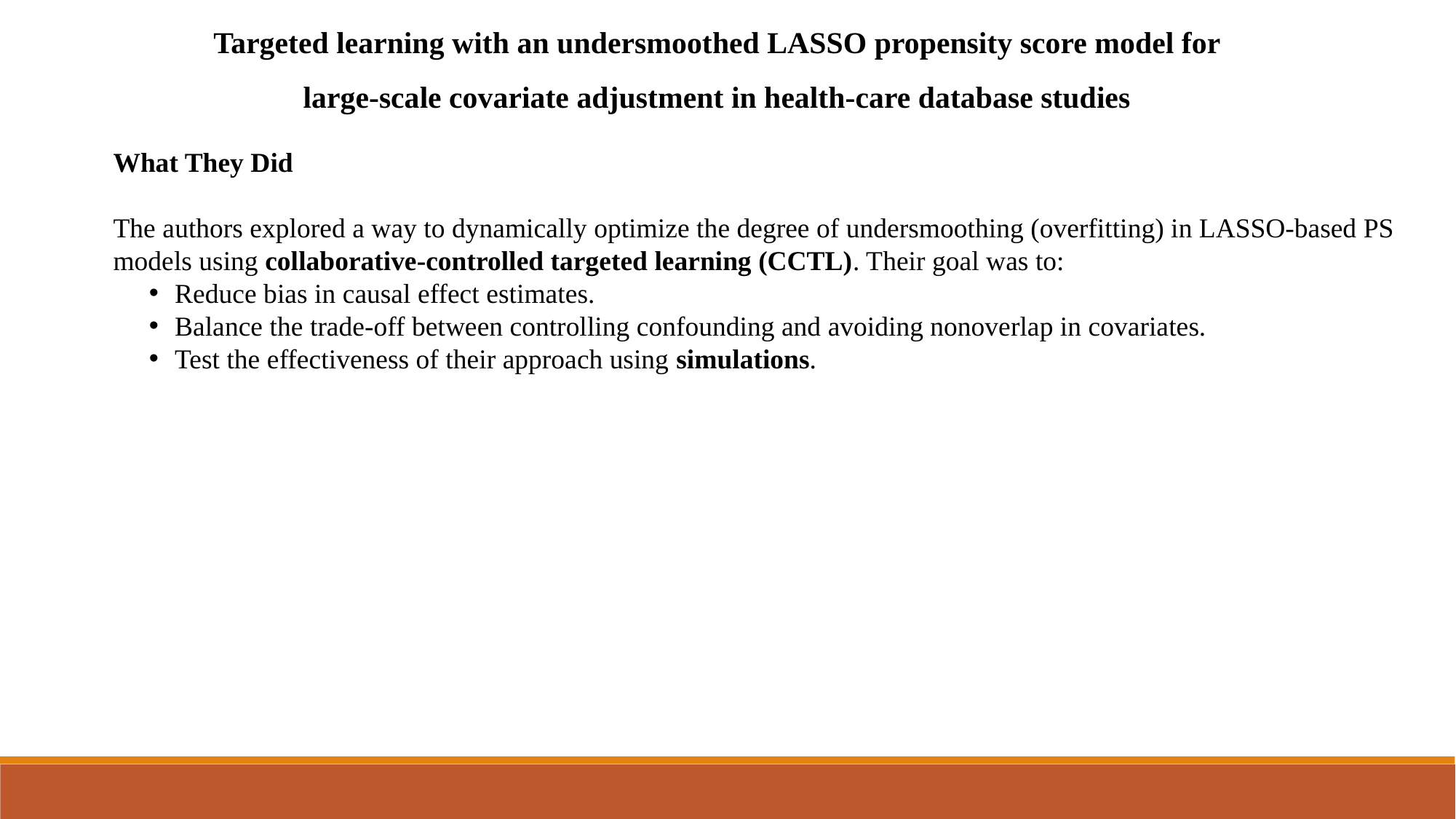

Targeted learning with an undersmoothed LASSO propensity score model for large-scale covariate adjustment in health-care database studies
What They Did

The authors explored a way to dynamically optimize the degree of undersmoothing (overfitting) in LASSO-based PS models using collaborative-controlled targeted learning (CCTL). Their goal was to:
Reduce bias in causal effect estimates.
Balance the trade-off between controlling confounding and avoiding nonoverlap in covariates.
Test the effectiveness of their approach using simulations.